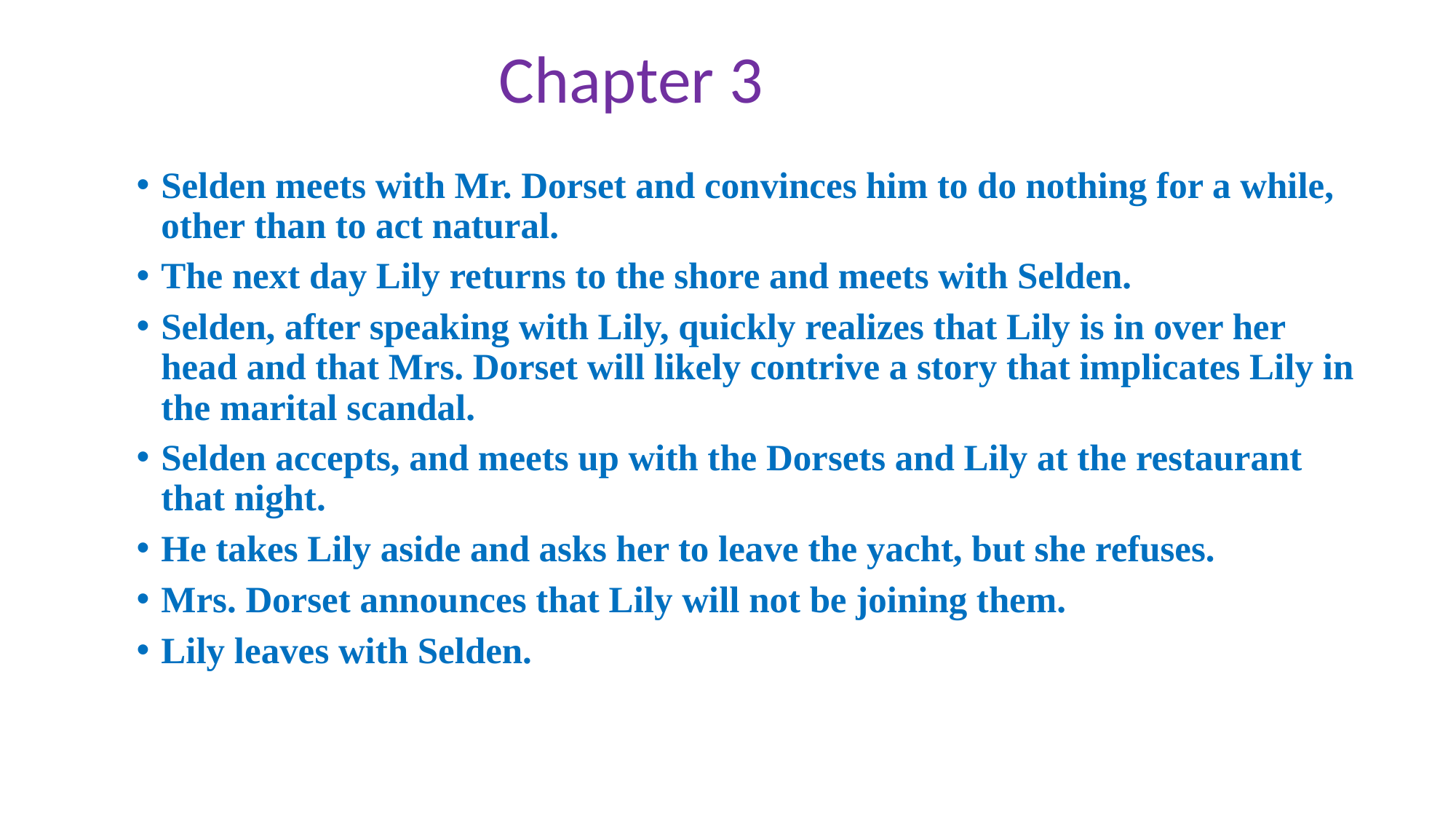

# Chapter 3
Selden meets with Mr. Dorset and convinces him to do nothing for a while, other than to act natural.
The next day Lily returns to the shore and meets with Selden.
Selden, after speaking with Lily, quickly realizes that Lily is in over her head and that Mrs. Dorset will likely contrive a story that implicates Lily in the marital scandal.
Selden accepts, and meets up with the Dorsets and Lily at the restaurant that night.
He takes Lily aside and asks her to leave the yacht, but she refuses.
Mrs. Dorset announces that Lily will not be joining them.
Lily leaves with Selden.